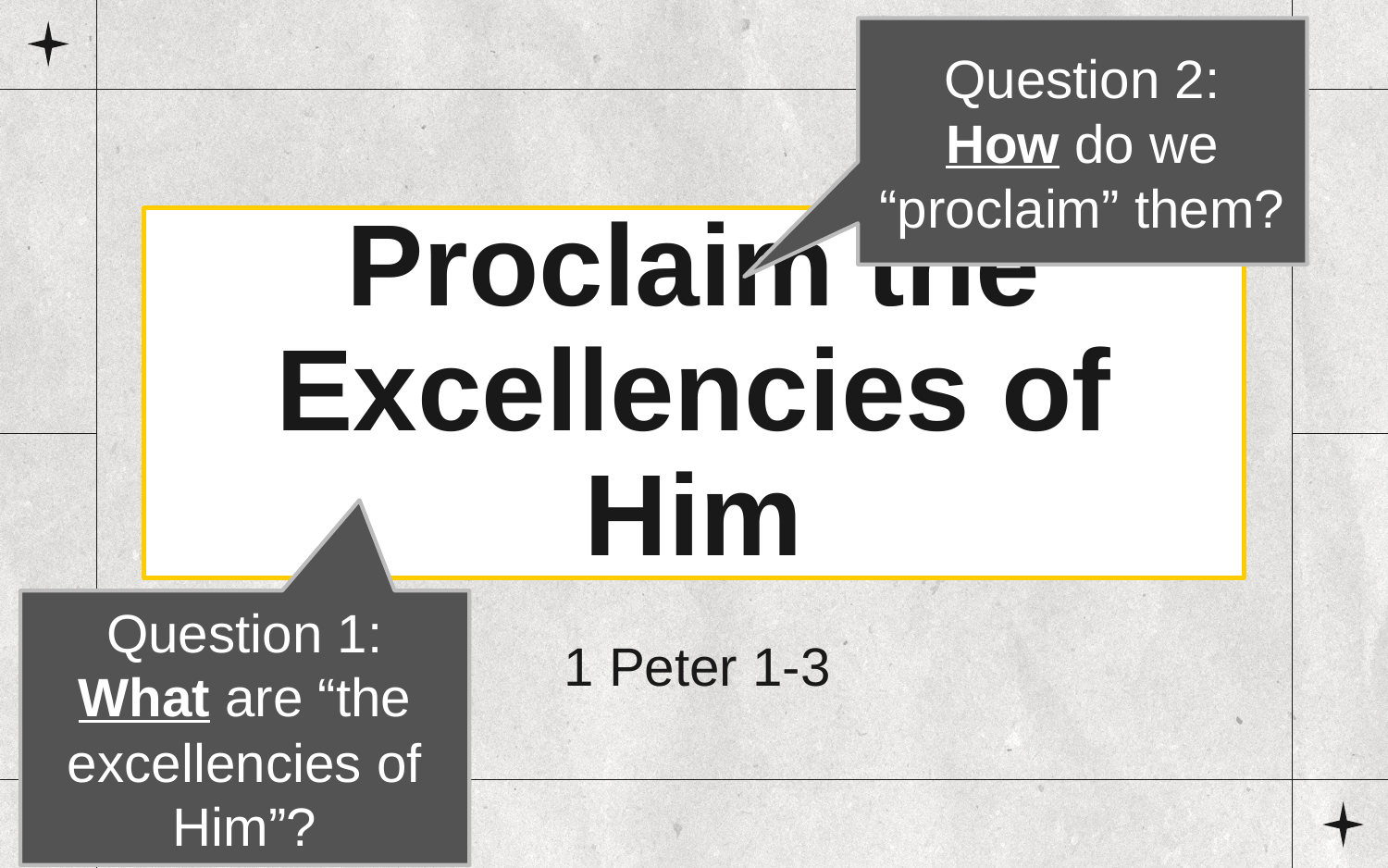

Question 2:
How do we “proclaim” them?
# Proclaim the Excellencies of Him
Question 1:
What are “the excellencies of Him”?
1 Peter 1-3